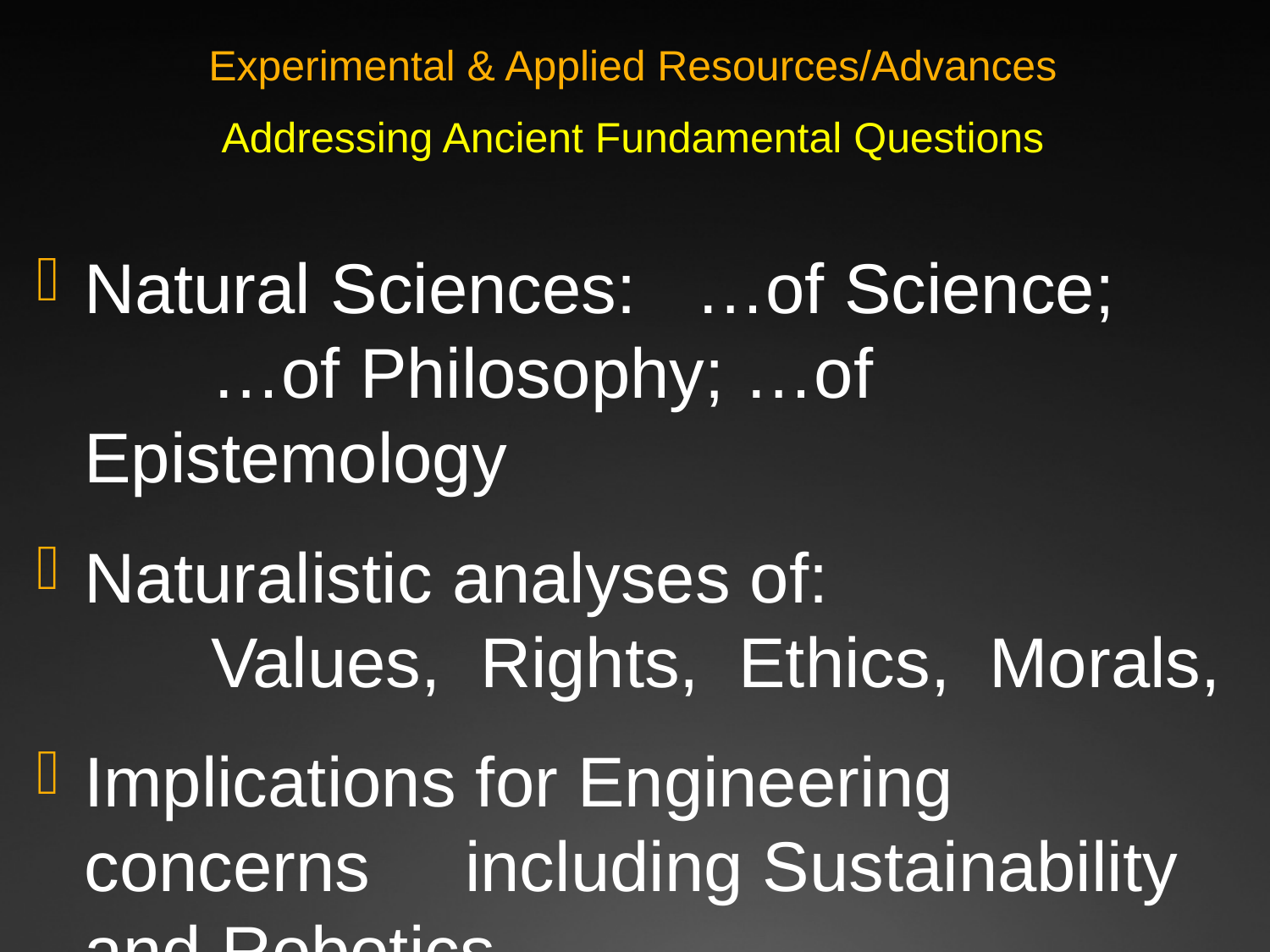

Experimental & Applied Resources/Advances

Addressing Ancient Fundamental Questions
Natural Sciences:   …of Science; 		…of Philosophy; …of Epistemology
Naturalistic analyses of:					Values,  Rights,  Ethics,  Morals,
Implications for Engineering concerns 	including Sustainability and Robotics